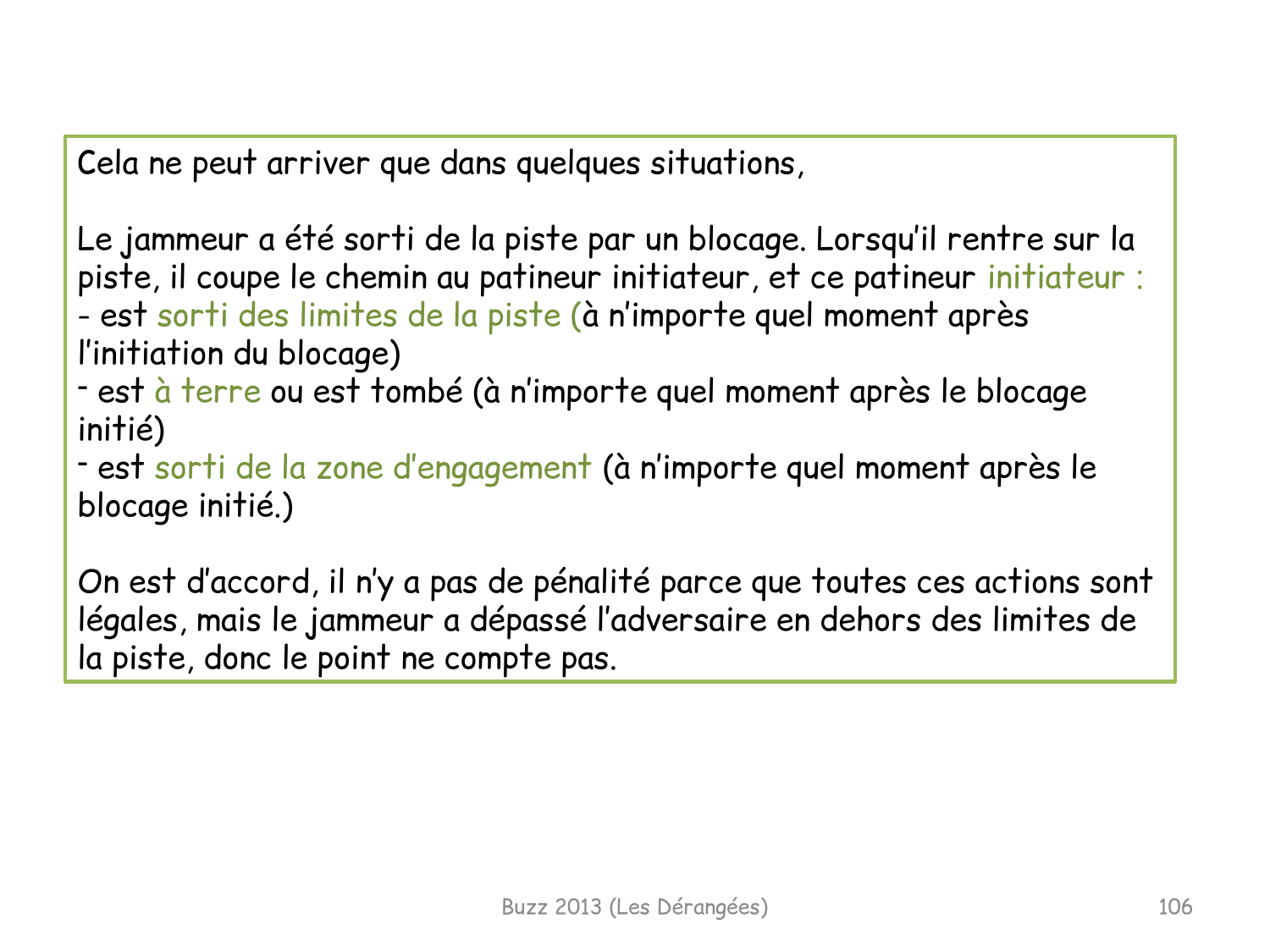

Cela ne peut arriver que dans quelques situations,

Le jammeur a été sorti de la piste par un blocage. Lorsqu’il rentre sur la piste, il coupe le chemin au patineur initiateur, et ce patineur initiateur :
- est sorti des limites de la piste (à n’importe quel moment après l’initiation du blocage)
 est à terre ou est tombé (à n’importe quel moment après le blocage initié)
 est sorti de la zone d’engagement (à n’importe quel moment après le blocage initié.)

On est d’accord, il n’y a pas de pénalité parce que toutes ces actions sont légales, mais le jammeur a dépassé l’adversaire en dehors des limites de la piste, donc le point ne compte pas.
Buzz 2013 (Les Dérangées)
106